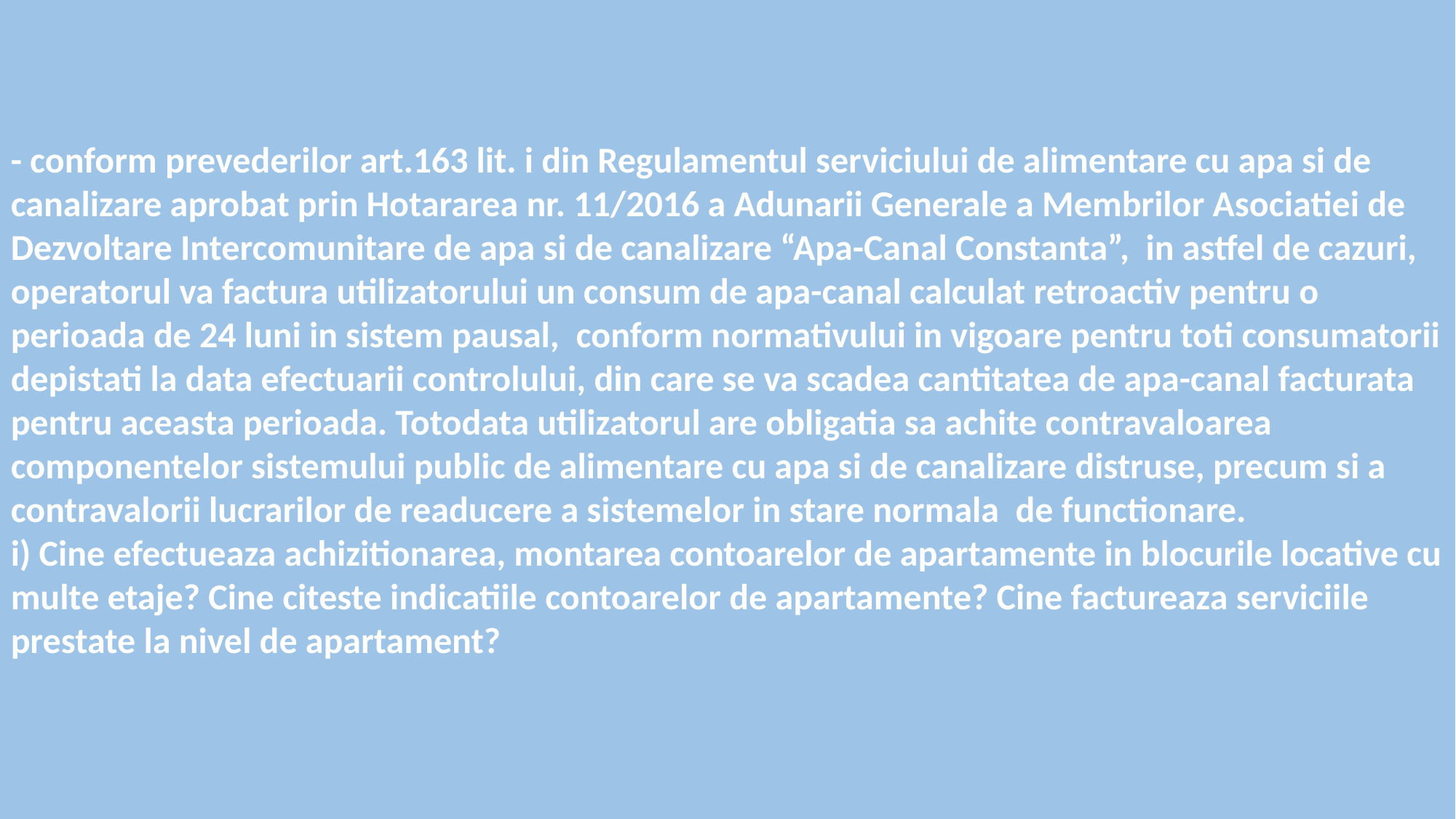

- conform prevederilor art.163 lit. i din Regulamentul serviciului de alimentare cu apa si de canalizare aprobat prin Hotararea nr. 11/2016 a Adunarii Generale a Membrilor Asociatiei de Dezvoltare Intercomunitare de apa si de canalizare “Apa-Canal Constanta”,  in astfel de cazuri,  operatorul va factura utilizatorului un consum de apa-canal calculat retroactiv pentru o perioada de 24 luni in sistem pausal,  conform normativului in vigoare pentru toti consumatorii depistati la data efectuarii controlului, din care se va scadea cantitatea de apa-canal facturata pentru aceasta perioada. Totodata utilizatorul are obligatia sa achite contravaloarea componentelor sistemului public de alimentare cu apa si de canalizare distruse, precum si a contravalorii lucrarilor de readucere a sistemelor in stare normala  de functionare.
i) Cine efectueaza achizitionarea, montarea contoarelor de apartamente in blocurile locative cu multe etaje? Cine citeste indicatiile contoarelor de apartamente? Cine factureaza serviciile prestate la nivel de apartament?